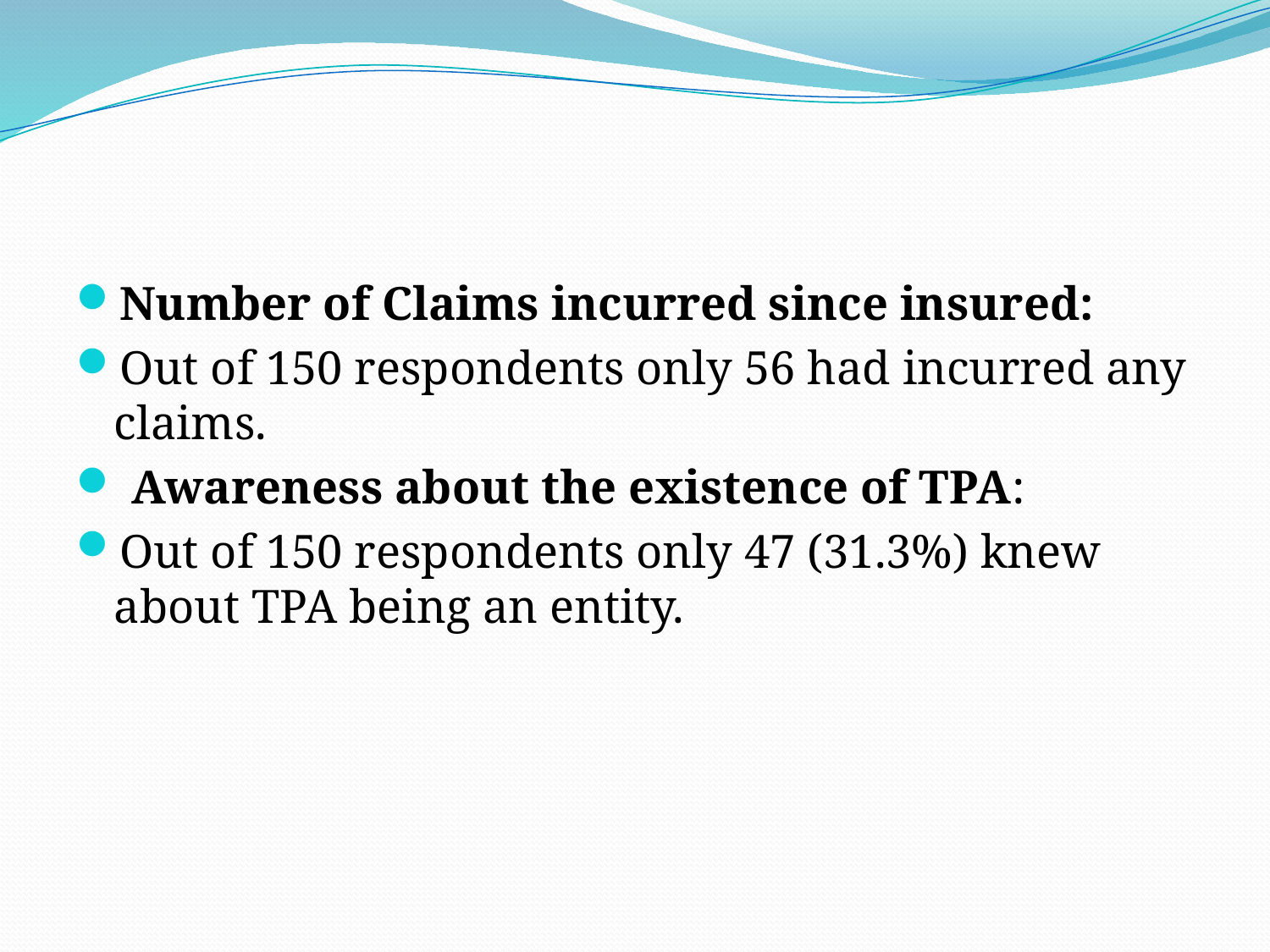

#
Number of Claims incurred since insured:
Out of 150 respondents only 56 had incurred any claims.
 Awareness about the existence of TPA:
Out of 150 respondents only 47 (31.3%) knew about TPA being an entity.